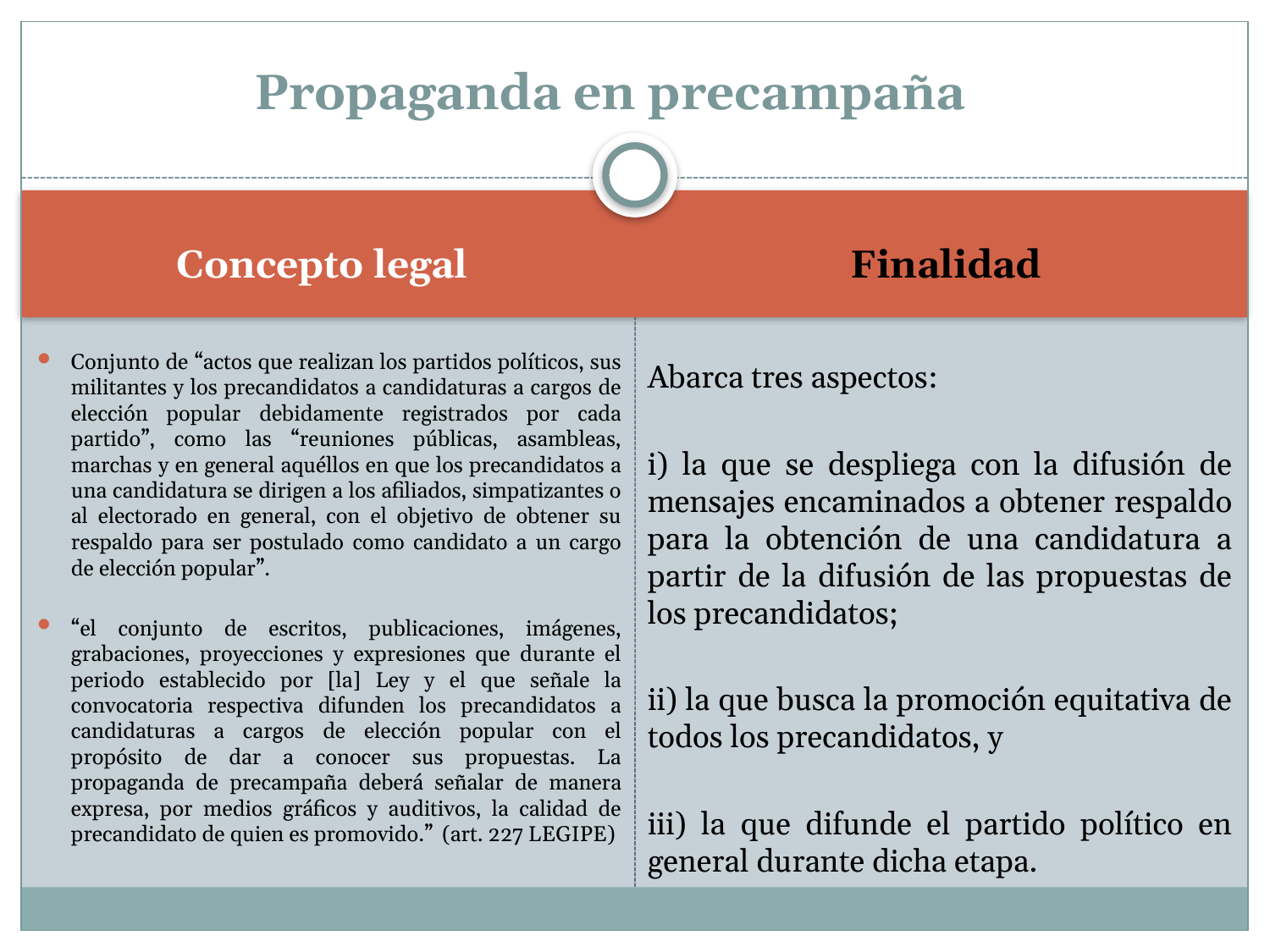

# Propaganda en precampaña
Concepto legal
Finalidad

Abarca tres aspectos:

i) la que se despliega con la difusión de mensajes encaminados a obtener respaldo para la obtención de una candidatura a partir de la difusión de las propuestas de los precandidatos;

ii) la que busca la promoción equitativa de todos los precandidatos, y

iii) la que difunde el partido político en general durante dicha etapa.

Conjunto de “actos que realizan los partidos políticos, sus militantes y los precandidatos a candidaturas a cargos de elección popular debidamente registrados por cada partido”, como las “reuniones públicas, asambleas, marchas y en general aquéllos en que los precandidatos a una candidatura se dirigen a los afiliados, simpatizantes o al electorado en general, con el objetivo de obtener su respaldo para ser postulado como candidato a un cargo de elección popular”.

“el conjunto de escritos, publicaciones, imágenes, grabaciones, proyecciones y expresiones que durante el periodo establecido por [la] Ley y el que señale la convocatoria respectiva difunden los precandidatos a candidaturas a cargos de elección popular con el propósito de dar a conocer sus propuestas. La propaganda de precampaña deberá señalar de manera expresa, por medios gráficos y auditivos, la calidad de precandidato de quien es promovido.”  (art. 227 LEGIPE)